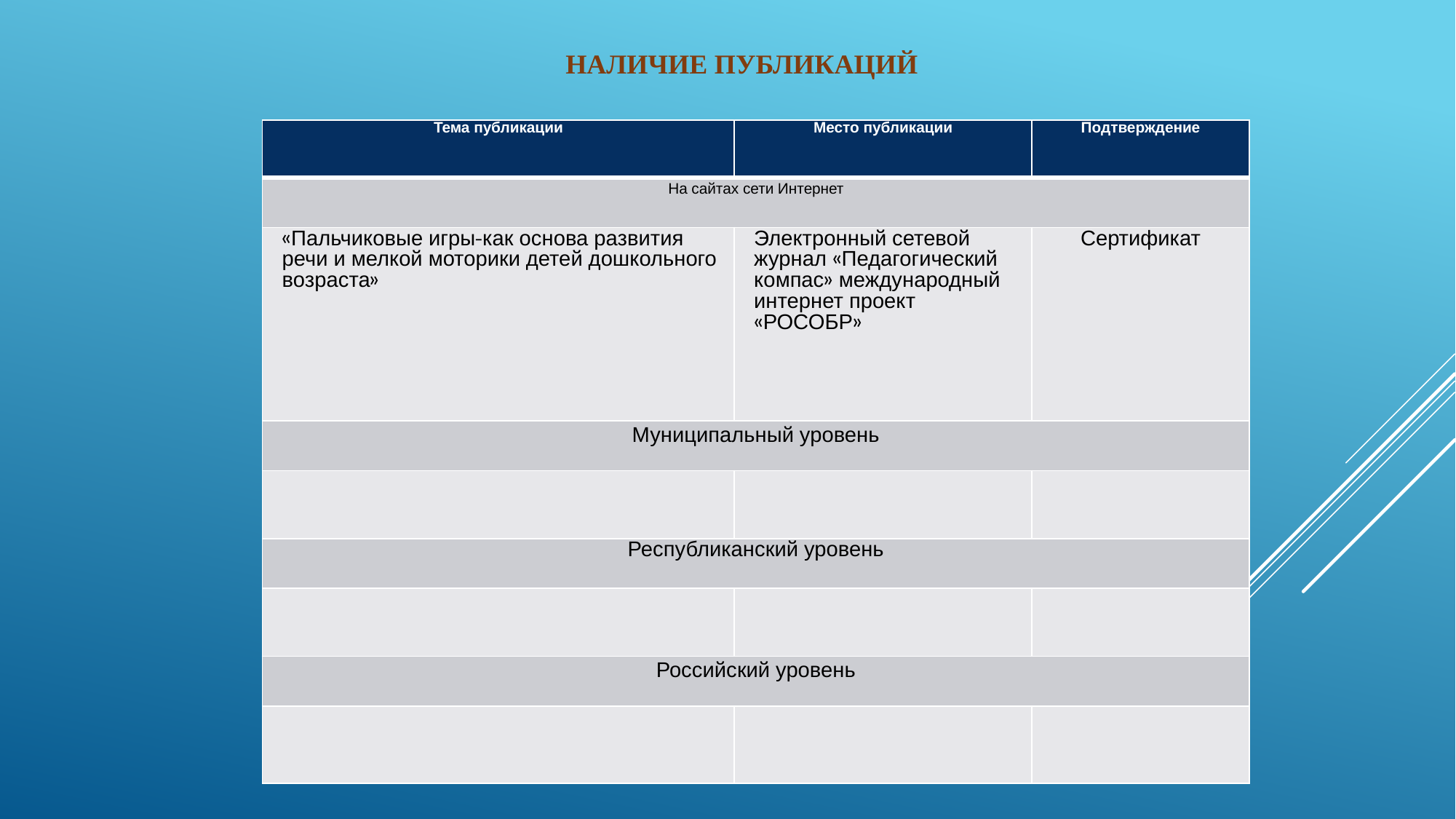

НАЛИЧИЕ ПУБЛИКАЦИЙ

| Тема публикации | Место публикации | Подтверждение |
| --- | --- | --- |
| На сайтах сети Интернет |  |  |
| «Пальчиковые игры-как основа развития речи и мелкой моторики детей дошкольного возраста» | Электронный сетевой журнал «Педагогический компас» международный интернет проект «РОСОБР» | Сертификат |
| Муниципальный уровень |  |  |
|  |  |  |
| Республиканский уровень |  |  |
|  |  |  |
| Российский уровень |  |  |
|  |  |  |